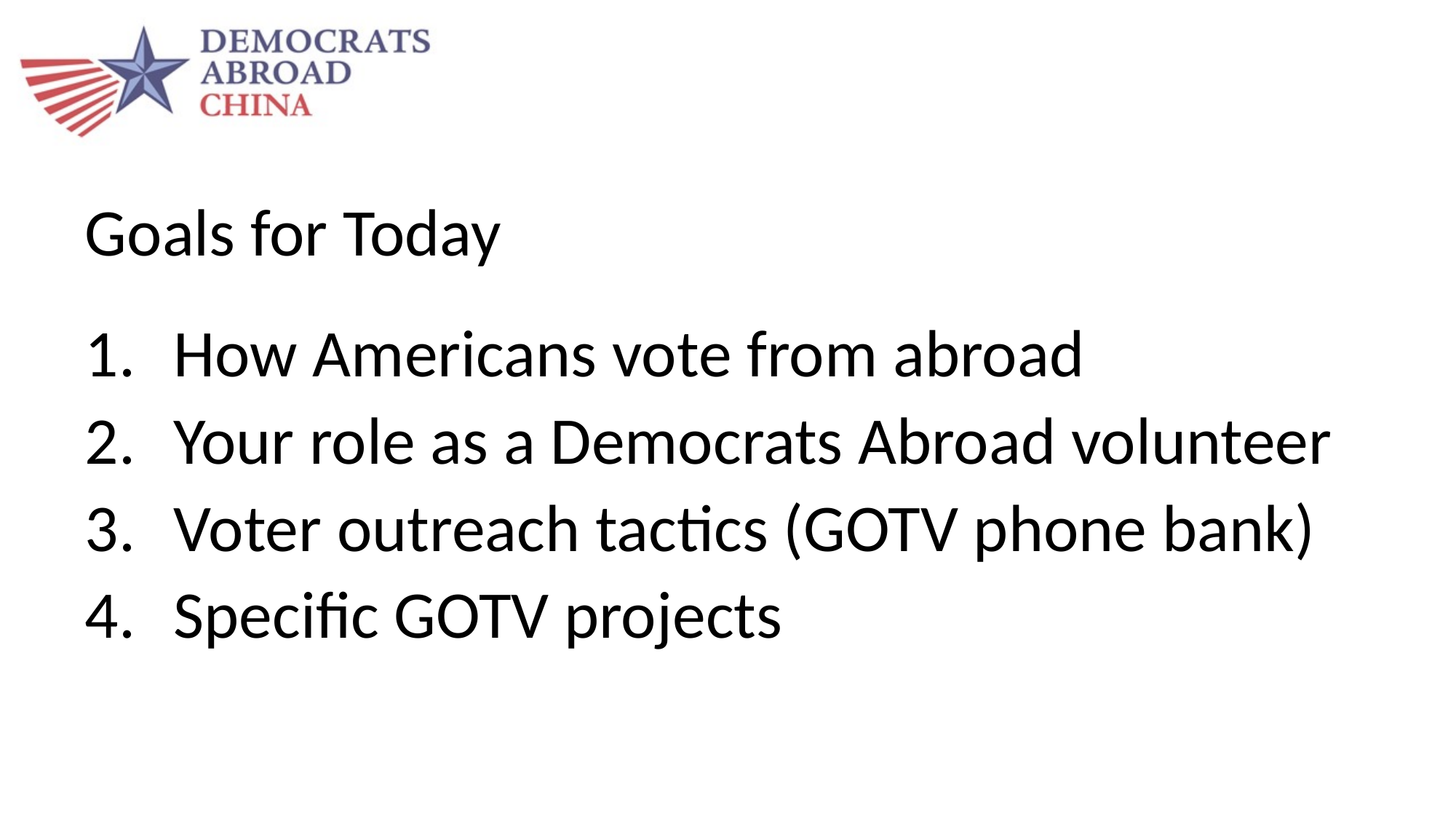

# Goals for Today
How Americans vote from abroad
Your role as a Democrats Abroad volunteer
Voter outreach tactics (GOTV phone bank)
Specific GOTV projects